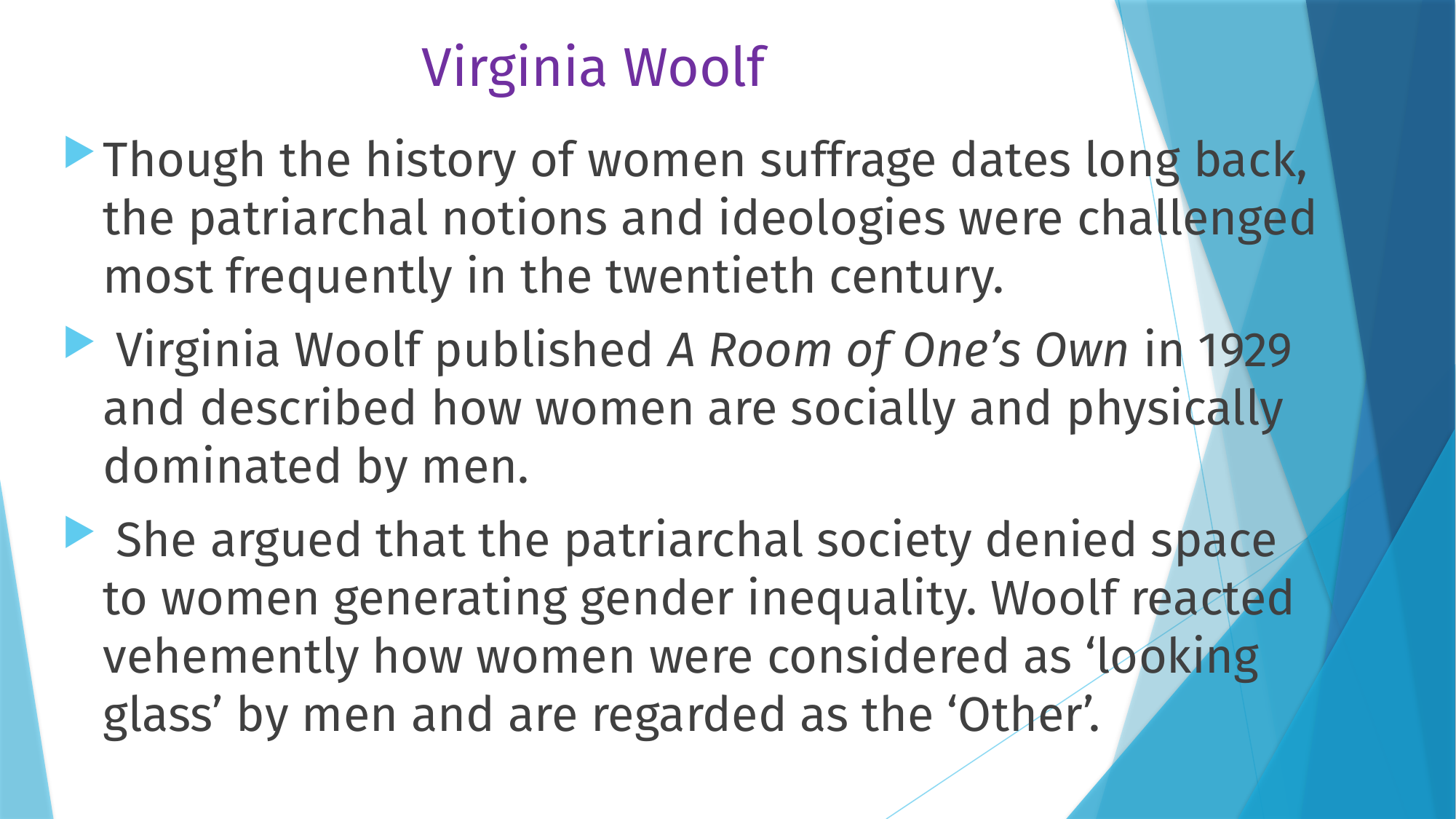

# Virginia Woolf
Though the history of women suffrage dates long back, the patriarchal notions and ideologies were challenged most frequently in the twentieth century.
 Virginia Woolf published A Room of One’s Own in 1929 and described how women are socially and physically dominated by men.
 She argued that the patriarchal society denied space to women generating gender inequality. Woolf reacted vehemently how women were considered as ‘looking glass’ by men and are regarded as the ‘Other’.